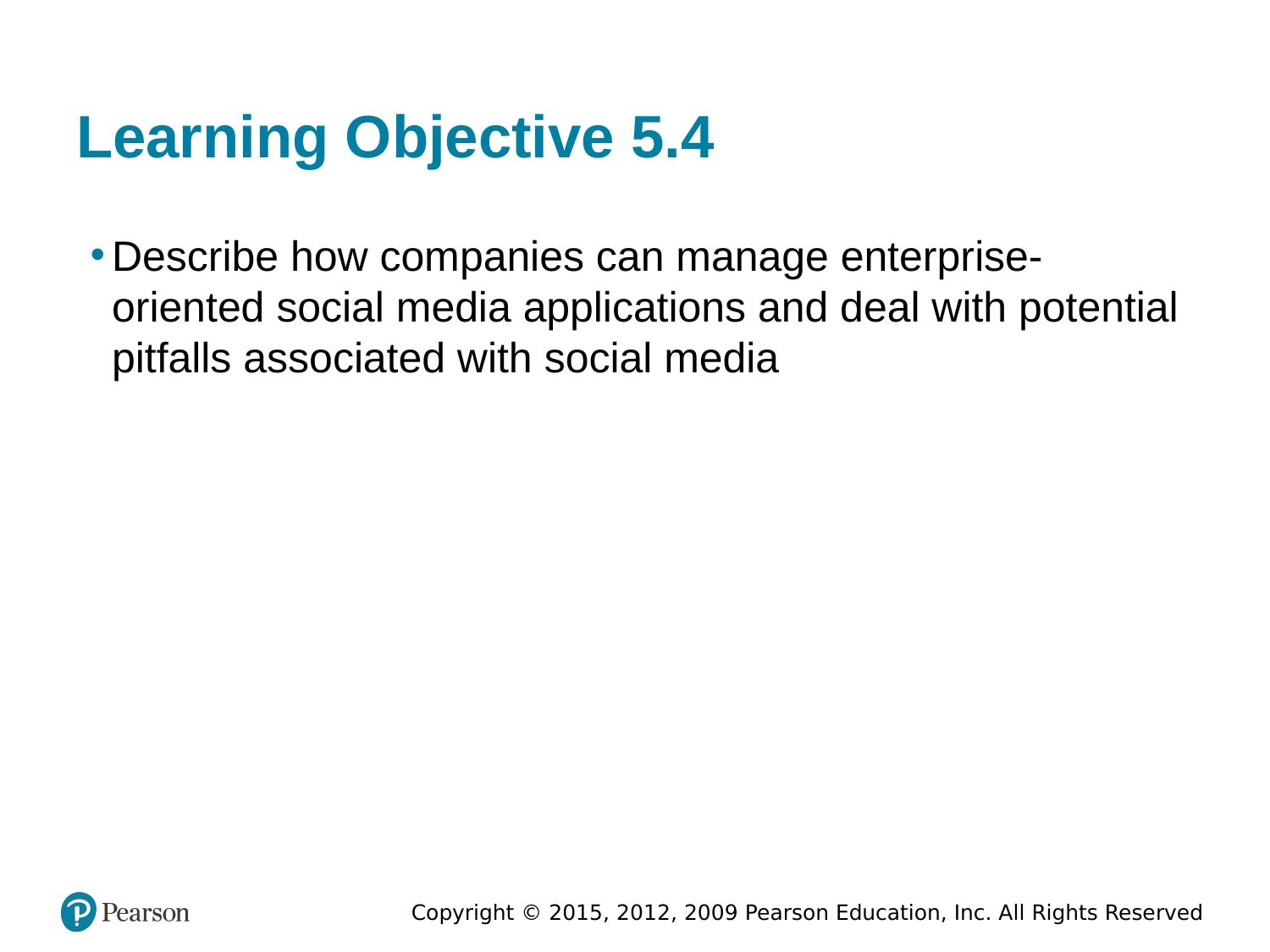

# Learning Objective 5.4
Describe how companies can manage enterprise-oriented social media applications and deal with potential pitfalls associated with social media